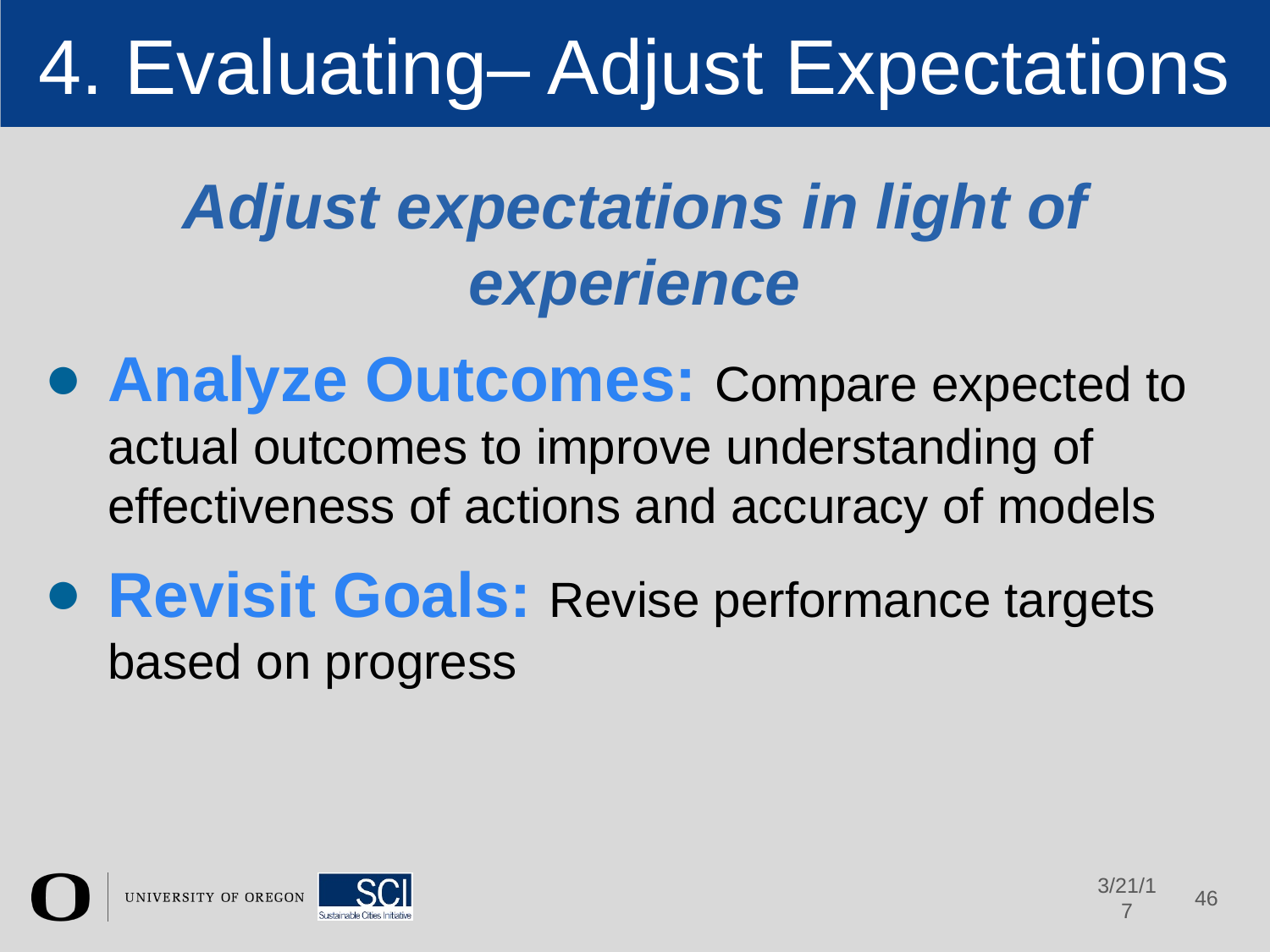

# 4. Evaluating– Adjust Expectations
Adjust expectations in light of experience
Analyze Outcomes: Compare expected to actual outcomes to improve understanding of effectiveness of actions and accuracy of models
Revisit Goals: Revise performance targets based on progress

3/21/17
46